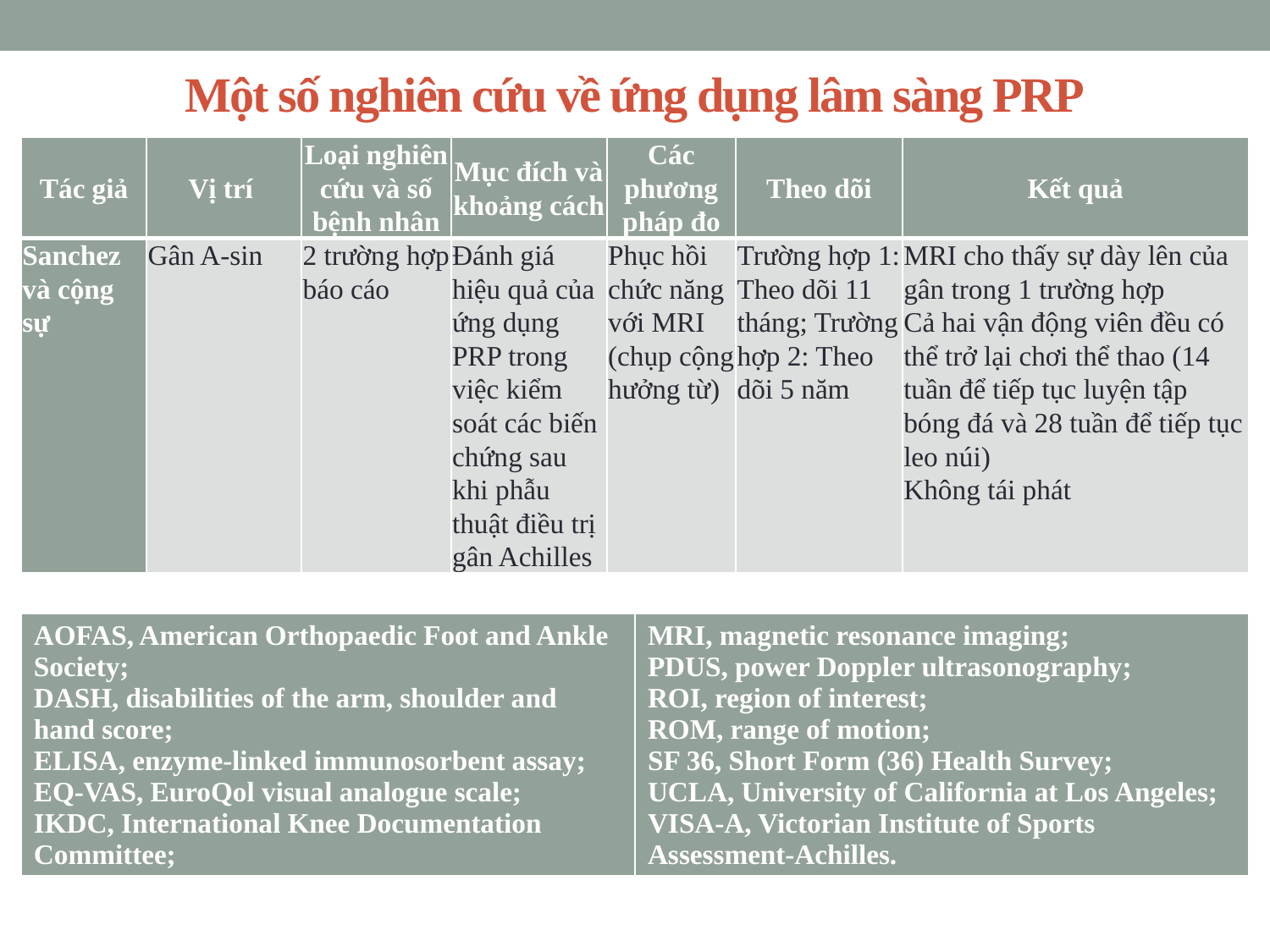

# Một số nghiên cứu về ứng dụng lâm sàng PRP
| Tác giả | Vị trí | Loại nghiên cứu và số bệnh nhân | Mục đích và khoảng cách | Các phương pháp đo | Theo dõi | Kết quả |
| --- | --- | --- | --- | --- | --- | --- |
| Sanchez và cộng sự | Gân A-sin | 2 trường hợp báo cáo | Đánh giá hiệu quả của ứng dụng PRP trong việc kiểm soát các biến chứng sau khi phẫu thuật điều trị gân Achilles | Phục hồi chức năng với MRI (chụp cộng hưởng từ) | Trường hợp 1: Theo dõi 11 tháng; Trường hợp 2: Theo dõi 5 năm | MRI cho thấy sự dày lên của gân trong 1 trường hợp Cả hai vận động viên đều có thể trở lại chơi thể thao (14 tuần để tiếp tục luyện tập bóng đá và 28 tuần để tiếp tục leo núi) Không tái phát |
| AOFAS, American Orthopaedic Foot and Ankle Society; DASH, disabilities of the arm, shoulder and hand score; ELISA, enzyme-linked immunosorbent assay; EQ-VAS, EuroQol visual analogue scale; IKDC, International Knee Documentation Committee; | MRI, magnetic resonance imaging; PDUS, power Doppler ultrasonography; ROI, region of interest; ROM, range of motion; SF 36, Short Form (36) Health Survey; UCLA, University of California at Los Angeles; VISA-A, Victorian Institute of Sports Assessment-Achilles. |
| --- | --- |
| AOFAS, American Orthopaedic Foot and Ankle Society; DASH, disabilities of the arm, shoulder and hand score; ELISA, enzyme-linked immunosorbent assay; EQ-VAS, EuroQol visual analogue scale; IKDC, International Knee Documentation Committee; | MRI, magnetic resonance imaging; PDUS, power Doppler ultrasonography; ROI, region of interest; ROM, range of motion; SF 36, Short Form (36) Health Survey; UCLA, University of California at Los Angeles; VISA-A, Victorian Institute of Sports Assessment-Achilles. |
| --- | --- |